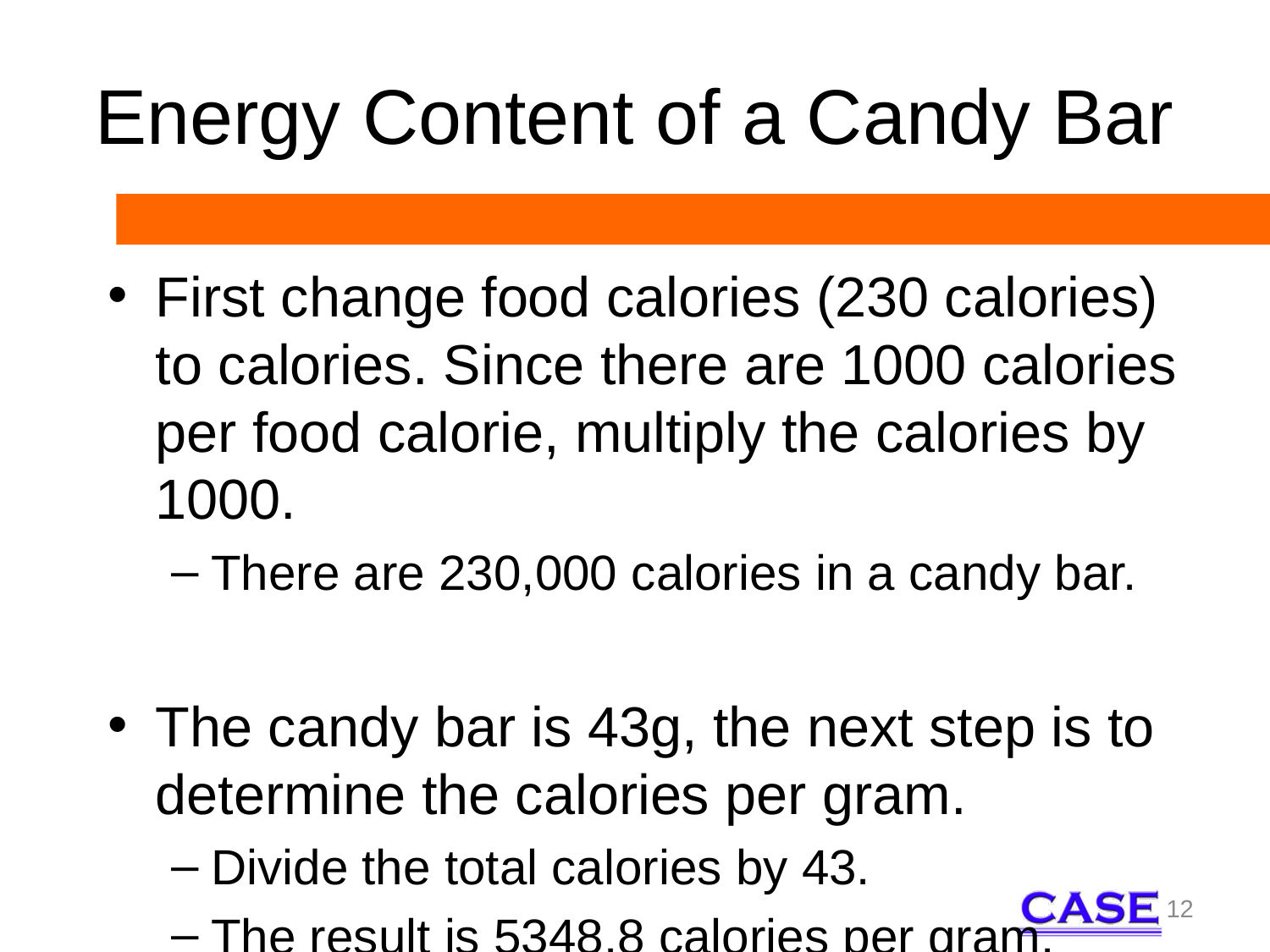

# Energy Content of a Candy Bar
First change food calories (230 calories) to calories. Since there are 1000 calories per food calorie, multiply the calories by 1000.
There are 230,000 calories in a candy bar.

The candy bar is 43g, the next step is to determine the calories per gram.
Divide the total calories by 43.
The result is 5348.8 calories per gram.

12